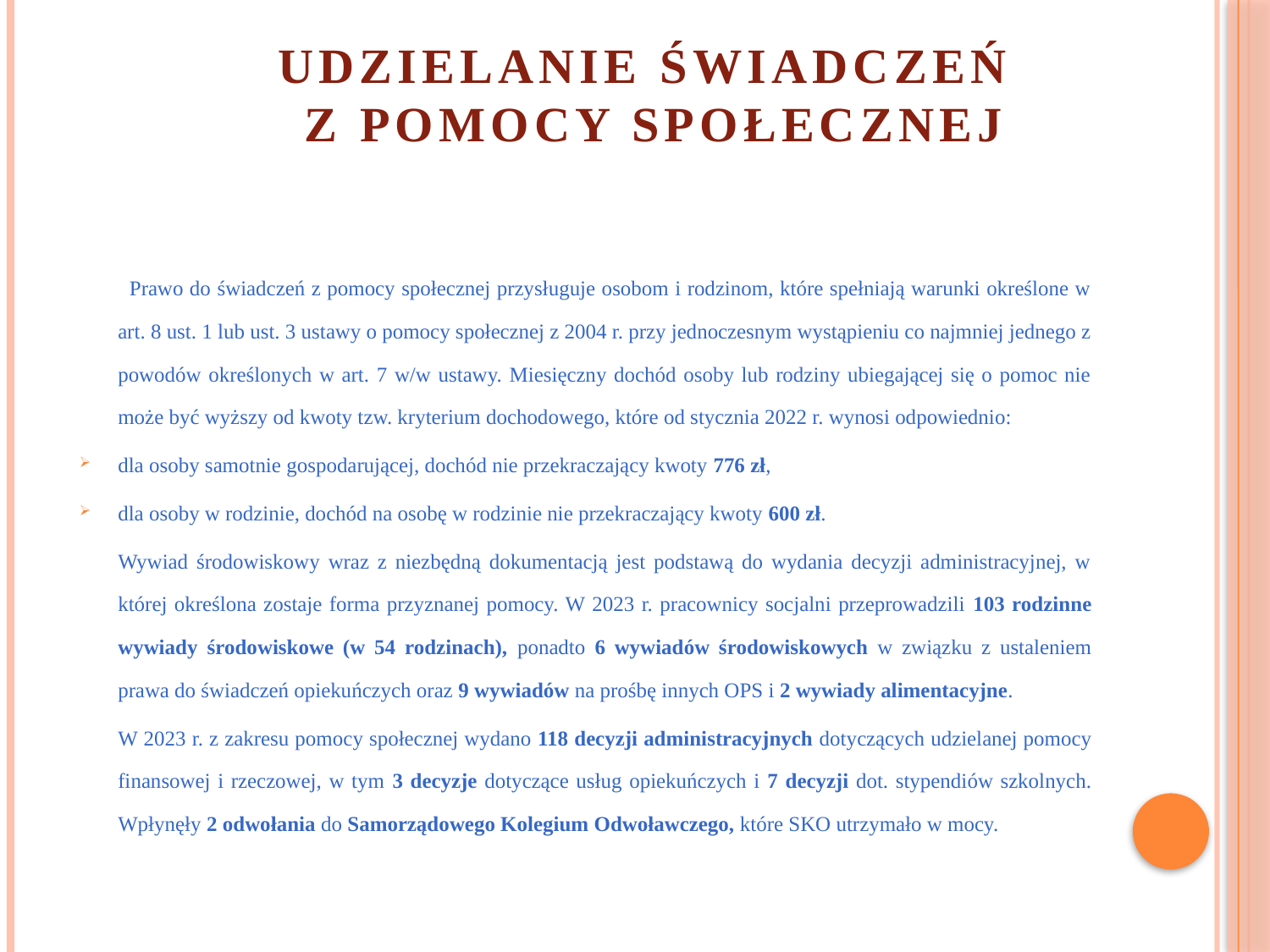

# UDZIELANIE Świadczeń z POMOCY społecznej
        Prawo do świadczeń z pomocy społecznej przysługuje osobom i rodzinom, które spełniają warunki określone w art. 8 ust. 1 lub ust. 3 ustawy o pomocy społecznej z 2004 r. przy jednoczesnym wystąpieniu co najmniej jednego z powodów określonych w art. 7 w/w ustawy. Miesięczny dochód osoby lub rodziny ubiegającej się o pomoc nie może być wyższy od kwoty tzw. kryterium dochodowego, które od stycznia 2022 r. wynosi odpowiednio:
dla osoby samotnie gospodarującej, dochód nie przekraczający kwoty 776 zł,
dla osoby w rodzinie, dochód na osobę w rodzinie nie przekraczający kwoty 600 zł.
	Wywiad środowiskowy wraz z niezbędną dokumentacją jest podstawą do wydania decyzji administracyjnej, w której określona zostaje forma przyznanej pomocy. W 2023 r. pracownicy socjalni przeprowadzili 103 rodzinne wywiady środowiskowe (w 54 rodzinach), ponadto 6 wywiadów środowiskowych w związku z ustaleniem prawa do świadczeń opiekuńczych oraz 9 wywiadów na prośbę innych OPS i 2 wywiady alimentacyjne.
	W 2023 r. z zakresu pomocy społecznej wydano 118 decyzji administracyjnych dotyczących udzielanej pomocy finansowej i rzeczowej, w tym 3 decyzje dotyczące usług opiekuńczych i 7 decyzji dot. stypendiów szkolnych. Wpłynęły 2 odwołania do Samorządowego Kolegium Odwoławczego, które SKO utrzymało w mocy.